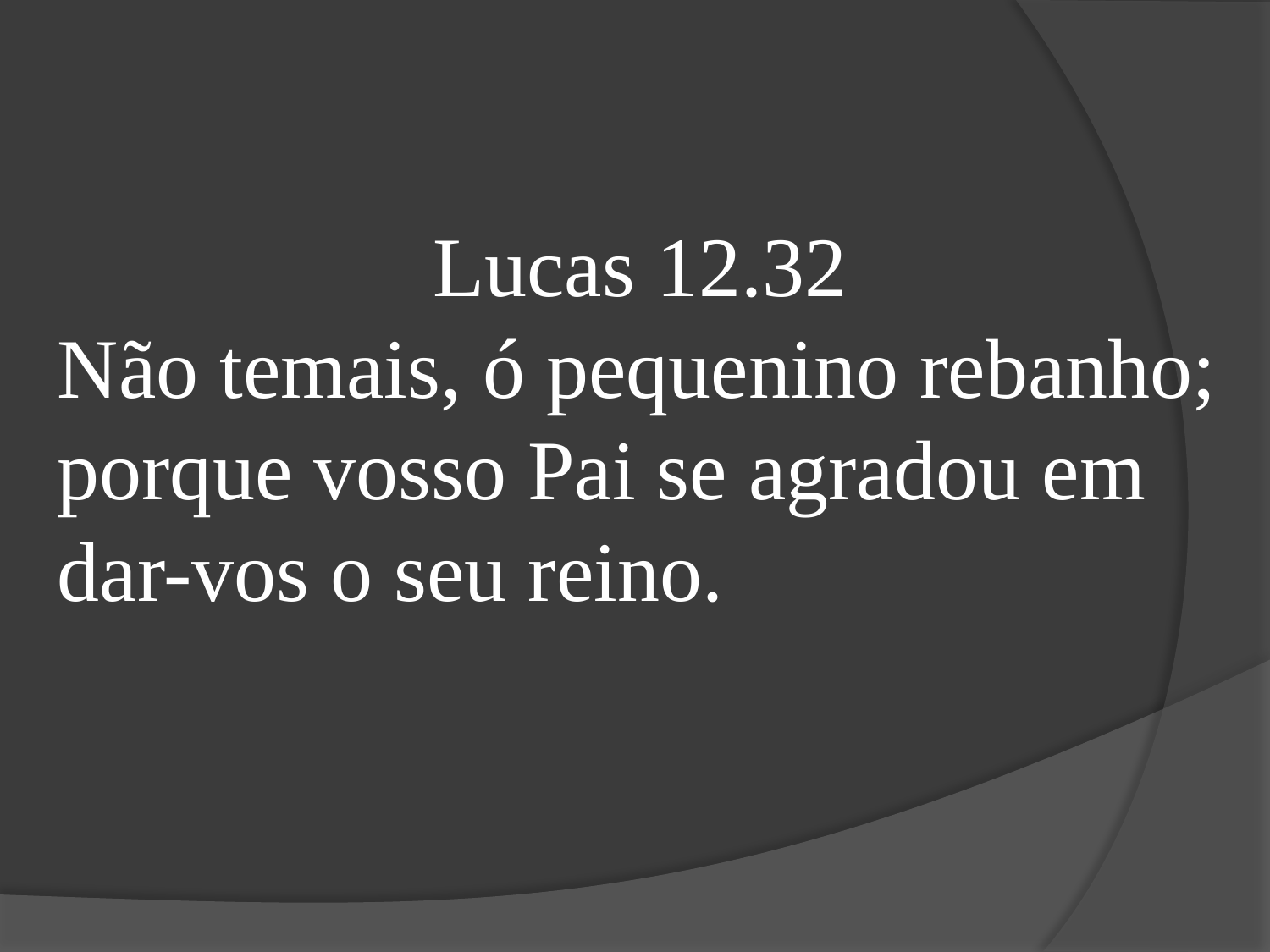

Lucas 12.32
Não temais, ó pequenino rebanho; porque vosso Pai se agradou em dar-vos o seu reino.